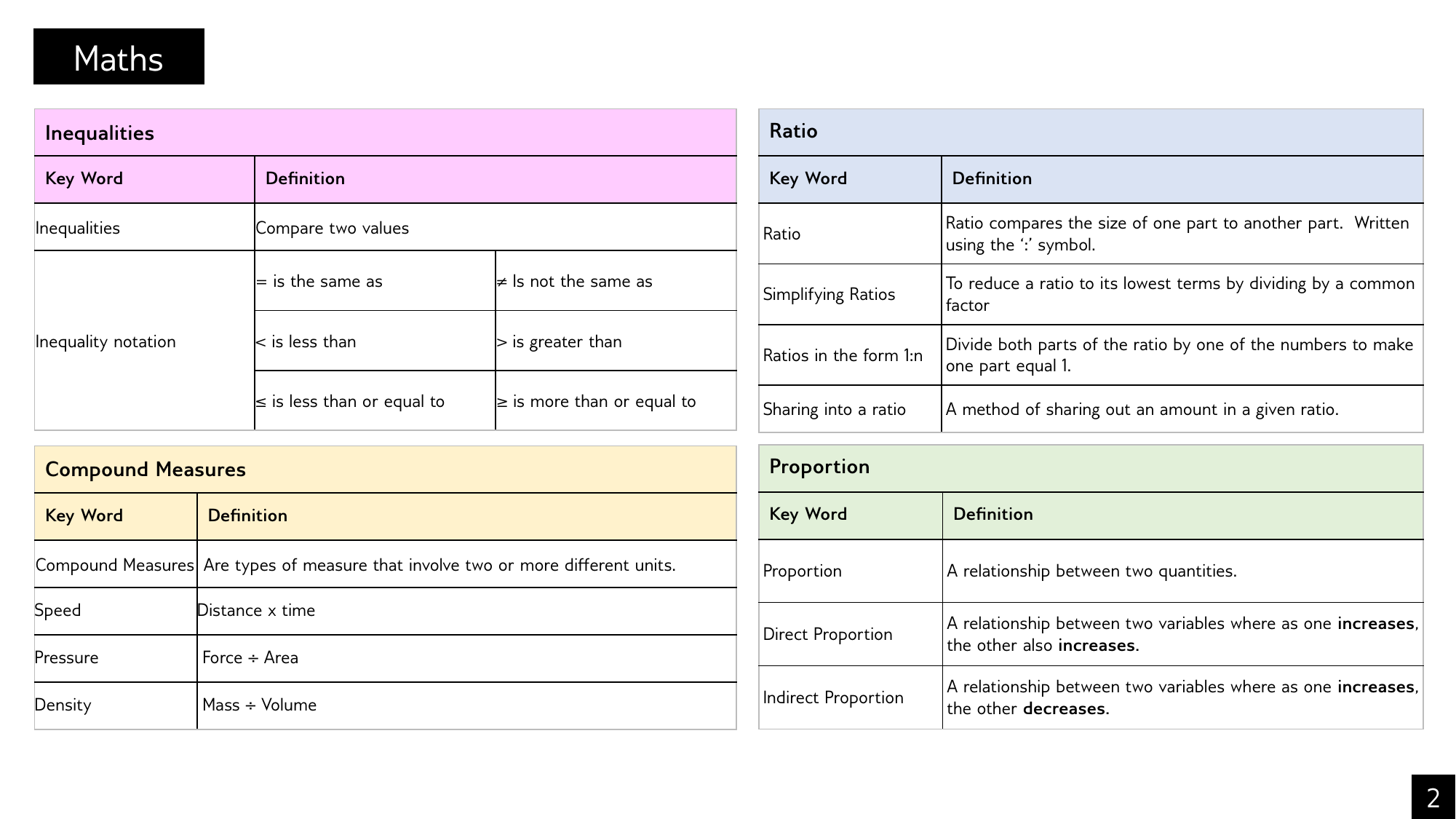

Maths
| Inequalities |  |  |
| --- | --- | --- |
| Key Word | Definition |  |
| Inequalities | Compare two values |  |
| Inequality notation | = is the same as | ≠ Is not the same as |
|  | < is less than | > is greater than |
|  | ≤ is less than or equal to | ≥ is more than or equal to |
| Ratio |  |
| --- | --- |
| Key Word | Definition |
| Ratio | Ratio compares the size of one part to another part. Written using the ‘:’ symbol. |
| Simplifying Ratios | To reduce a ratio to its lowest terms by dividing by a common factor |
| Ratios in the form 1:n | Divide both parts of the ratio by one of the numbers to make one part equal 1. |
| Sharing into a ratio | A method of sharing out an amount in a given ratio. |
| Proportion |  |
| --- | --- |
| Key Word | Definition |
| Proportion | A relationship between two quantities. |
| Direct Proportion | A relationship between two variables where as one increases, the other also increases. |
| Indirect Proportion | A relationship between two variables where as one increases, the other decreases. |
| Compound Measures |  |
| --- | --- |
| Key Word | Definition |
| Compound Measures | Are types of measure that involve two or more different units. |
| Speed | Distance x time |
| Pressure | Force ÷ Area |
| Density | Mass ÷ Volume |
2